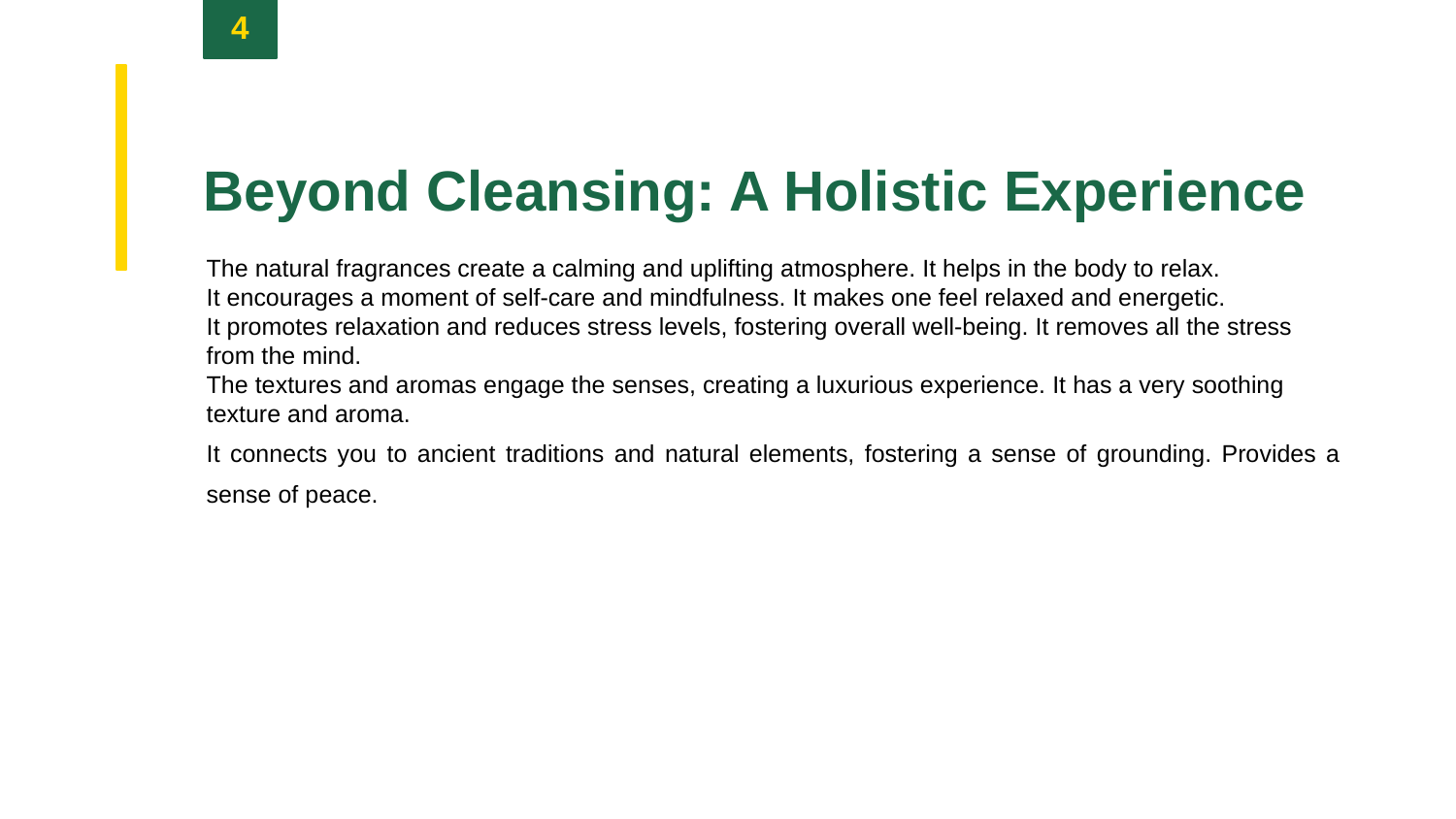

4

Beyond Cleansing: A Holistic Experience
The natural fragrances create a calming and uplifting atmosphere. It helps in the body to relax.
It encourages a moment of self-care and mindfulness. It makes one feel relaxed and energetic.
It promotes relaxation and reduces stress levels, fostering overall well-being. It removes all the stress from the mind.
The textures and aromas engage the senses, creating a luxurious experience. It has a very soothing texture and aroma.
It connects you to ancient traditions and natural elements, fostering a sense of grounding. Provides a sense of peace.